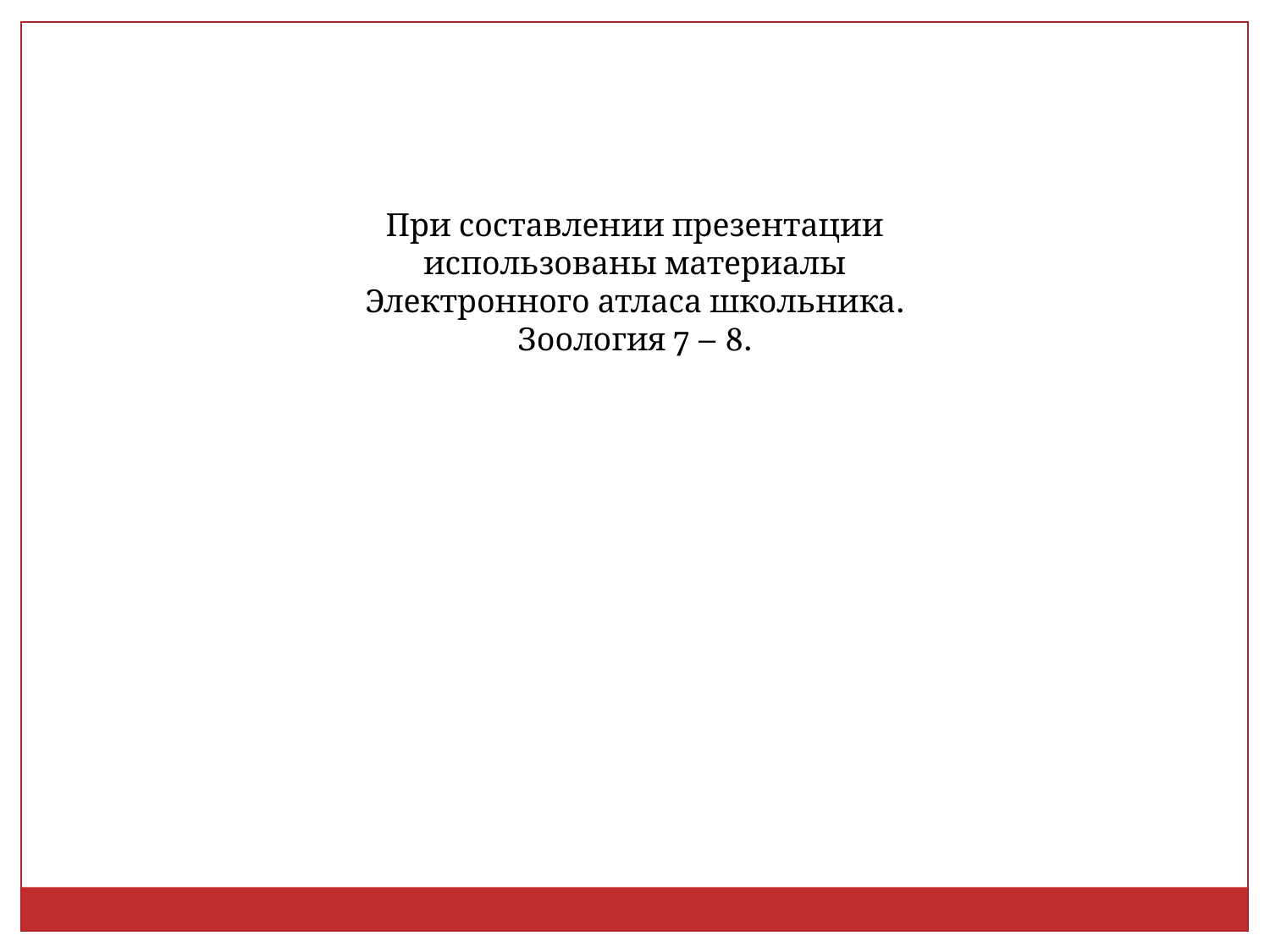

При составлении презентации использованы материалы
Электронного атласа школьника. Зоология 7 – 8.